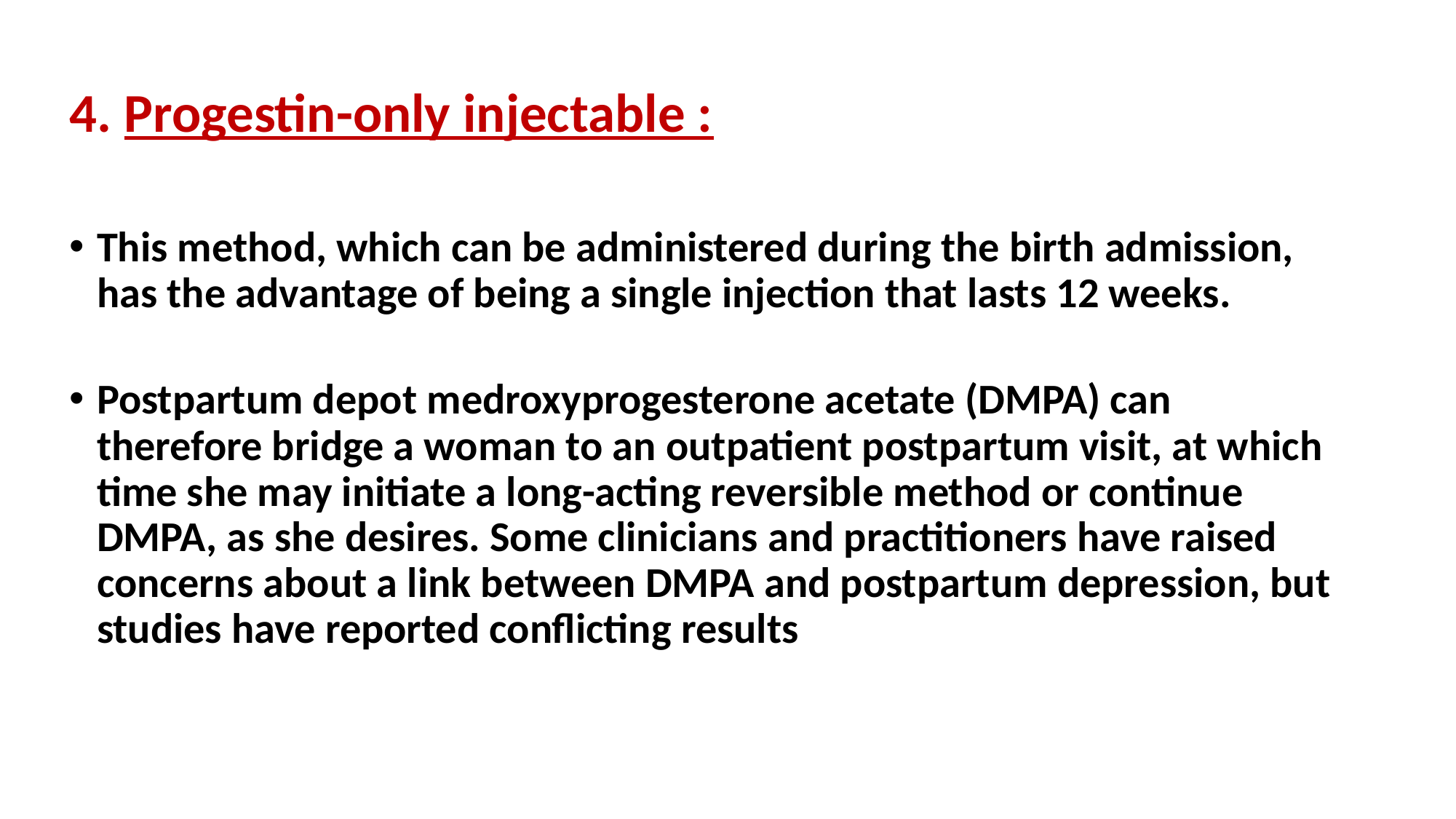

4. Progestin-only injectable :
This method, which can be administered during the birth admission, has the advantage of being a single injection that lasts 12 weeks.
Postpartum depot medroxyprogesterone acetate (DMPA) can therefore bridge a woman to an outpatient postpartum visit, at which time she may initiate a long-acting reversible method or continue DMPA, as she desires. Some clinicians and practitioners have raised concerns about a link between DMPA and postpartum depression, but studies have reported conflicting results